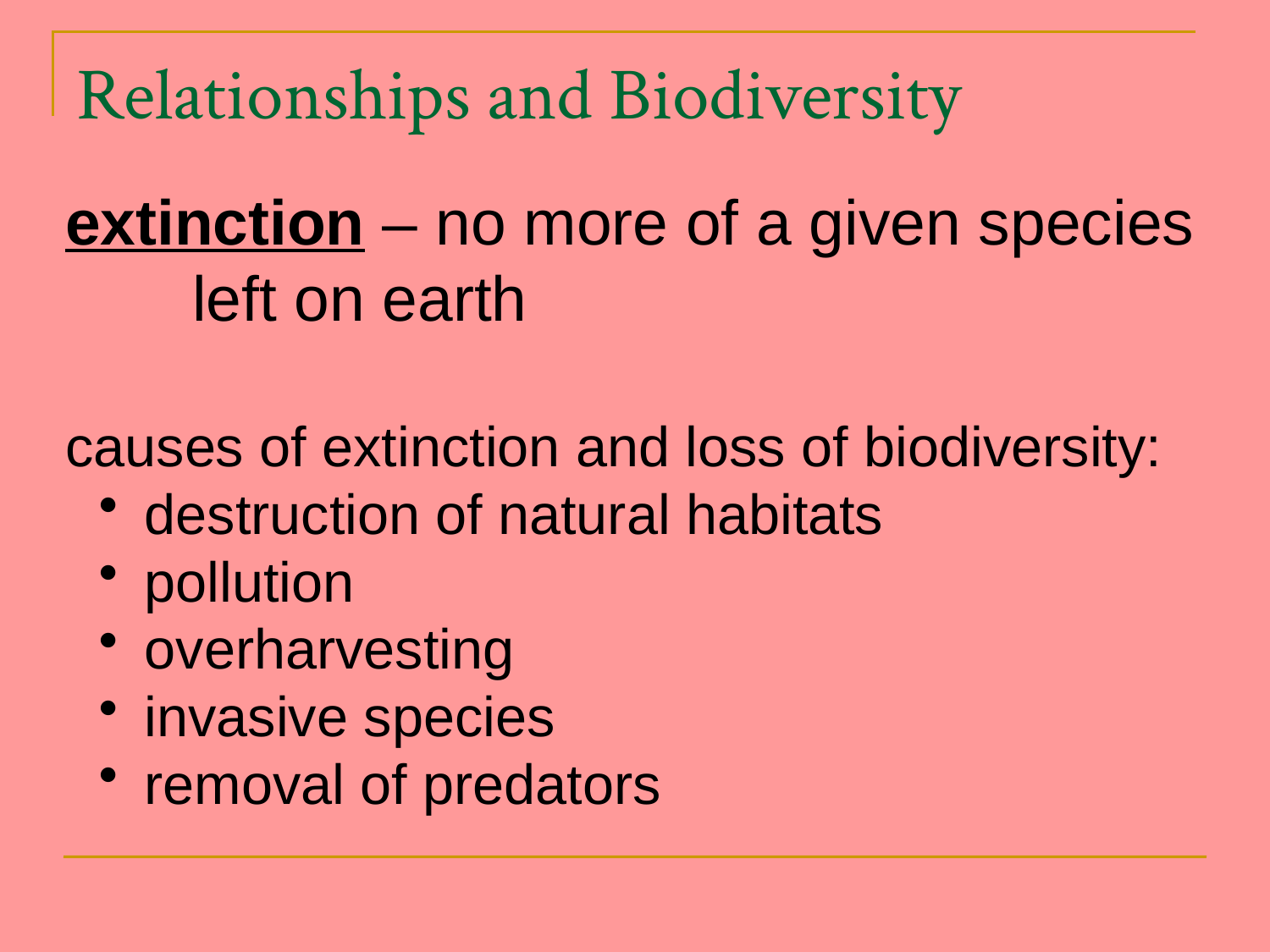

# Relationships and Biodiversity
extinction – no more of a given species
	left on earth

causes of extinction and loss of biodiversity:
 destruction of natural habitats
 pollution
 overharvesting
 invasive species
 removal of predators